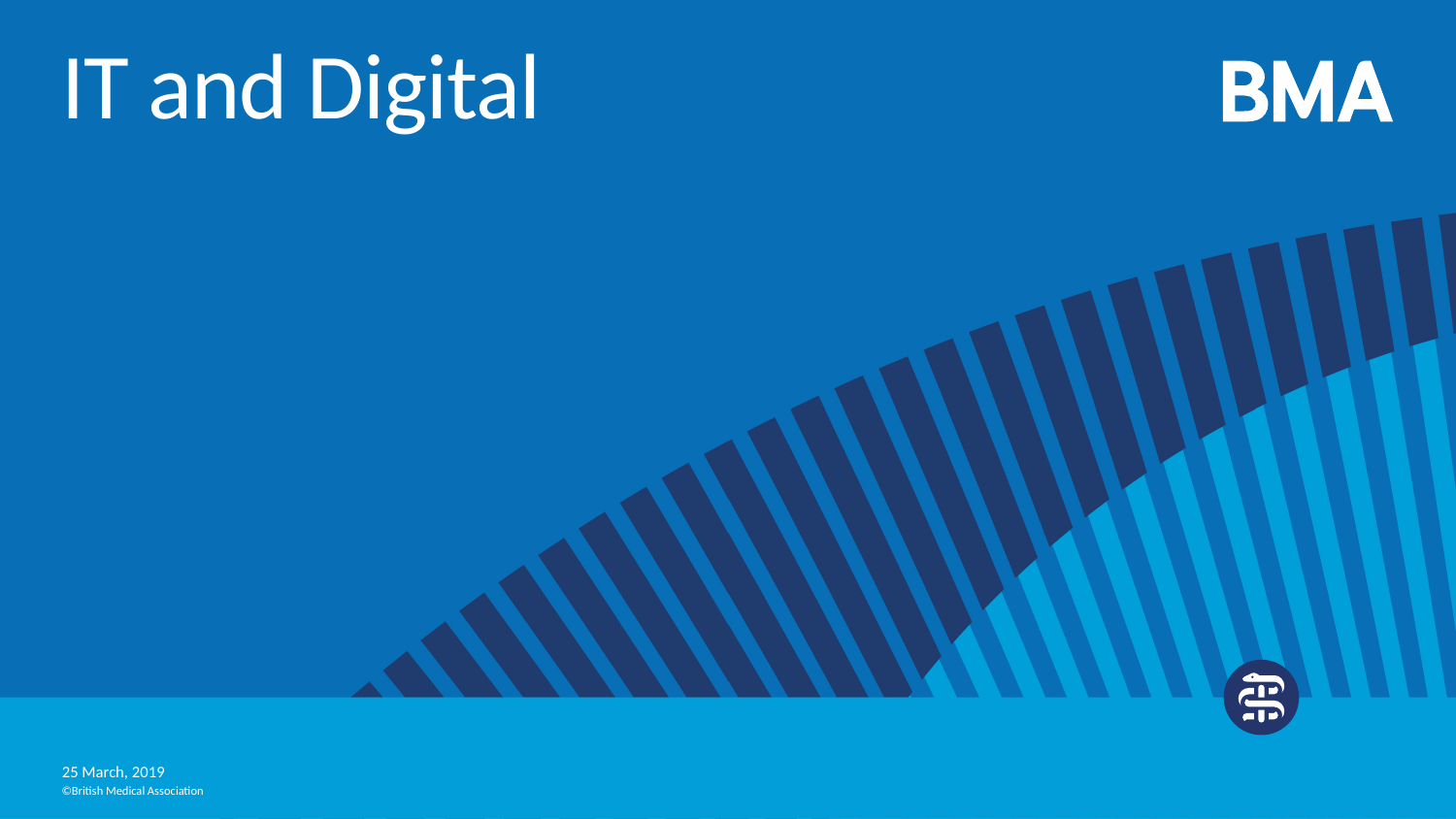

# IT and Digital

25 March, 2019